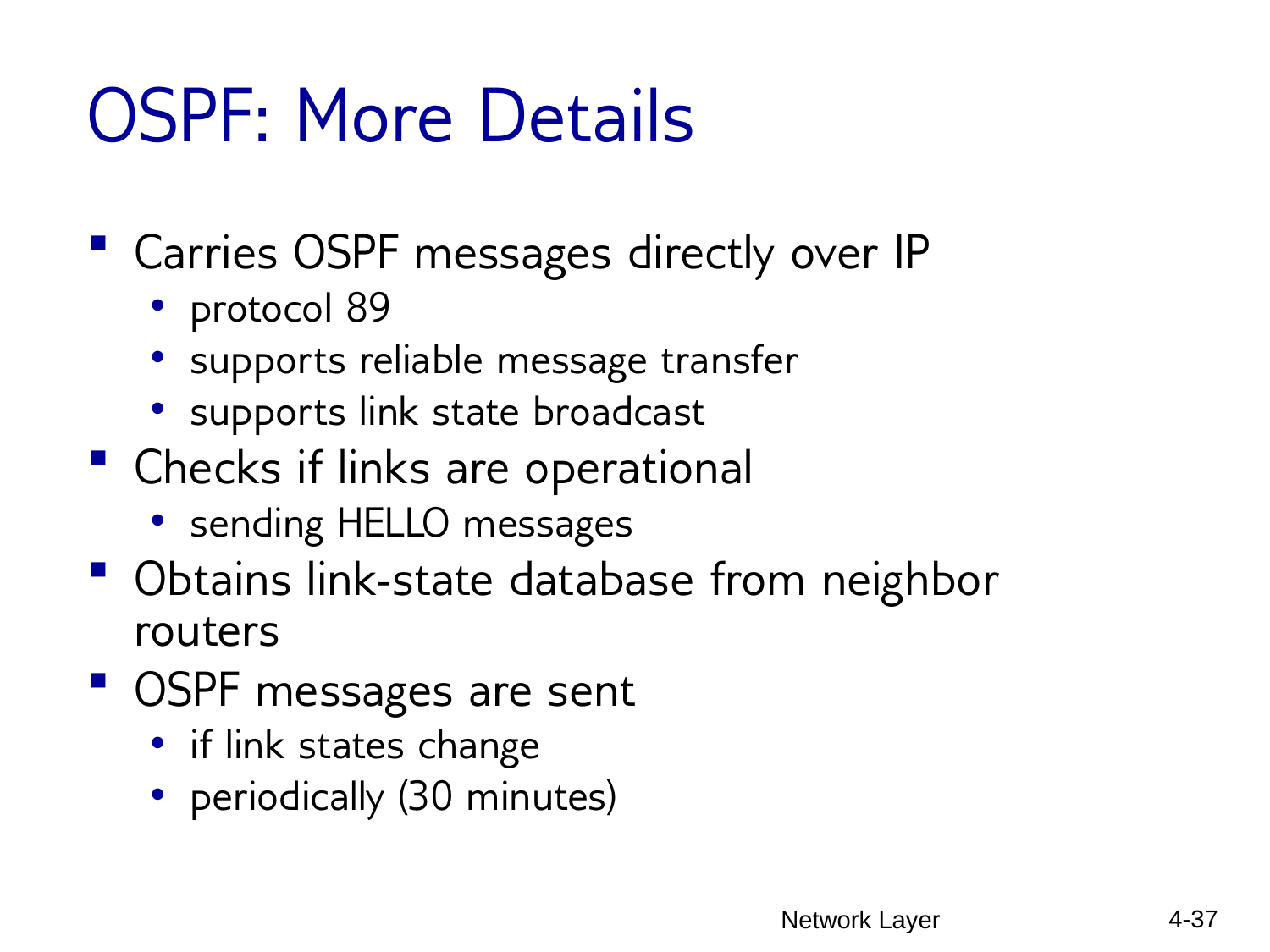

# OSPF: More Details
Carries OSPF messages directly over IP
protocol 89
supports reliable message transfer
supports link state broadcast
Checks if links are operational
sending HELLO messages
Obtains link-state database from neighbor routers
OSPF messages are sent
if link states change
periodically (30 minutes)
4-37
Network Layer